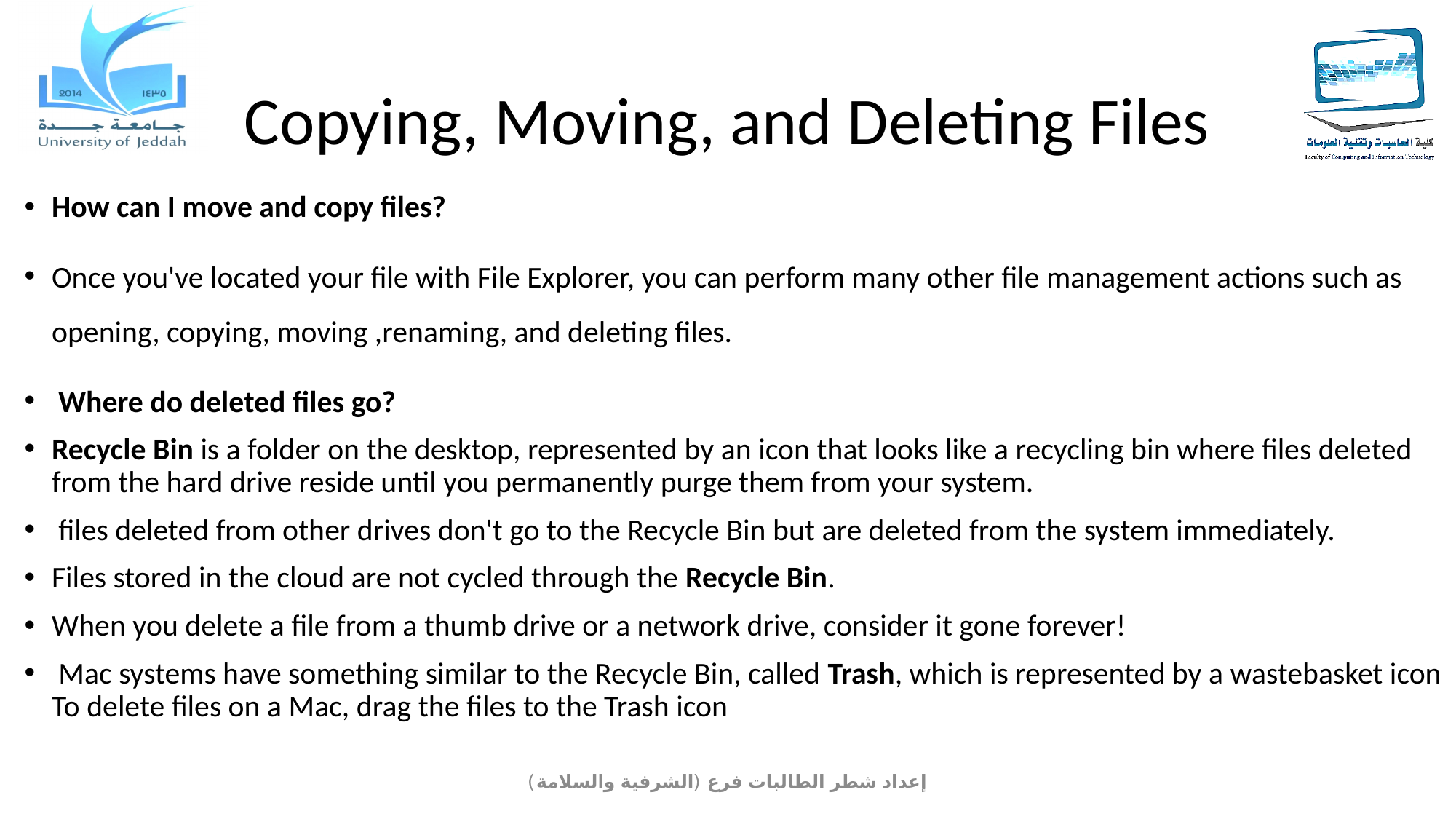

# Copying, Moving, and Deleting Files
How can I move and copy files?
Once you've located your file with File Explorer, you can perform many other file management actions such as opening, copying, moving ,renaming, and deleting files.
 Where do deleted files go?
Recycle Bin is a folder on the desktop, represented by an icon that looks like a recycling bin where files deleted from the hard drive reside until you permanently purge them from your system.
 files deleted from other drives don't go to the Recycle Bin but are deleted from the system immediately.
Files stored in the cloud are not cycled through the Recycle Bin.
When you delete a file from a thumb drive or a network drive, consider it gone forever!
 Mac systems have something similar to the Recycle Bin, called Trash, which is represented by a wastebasket icon To delete files on a Mac, drag the files to the Trash icon
إعداد شطر الطالبات فرع (الشرفية والسلامة)